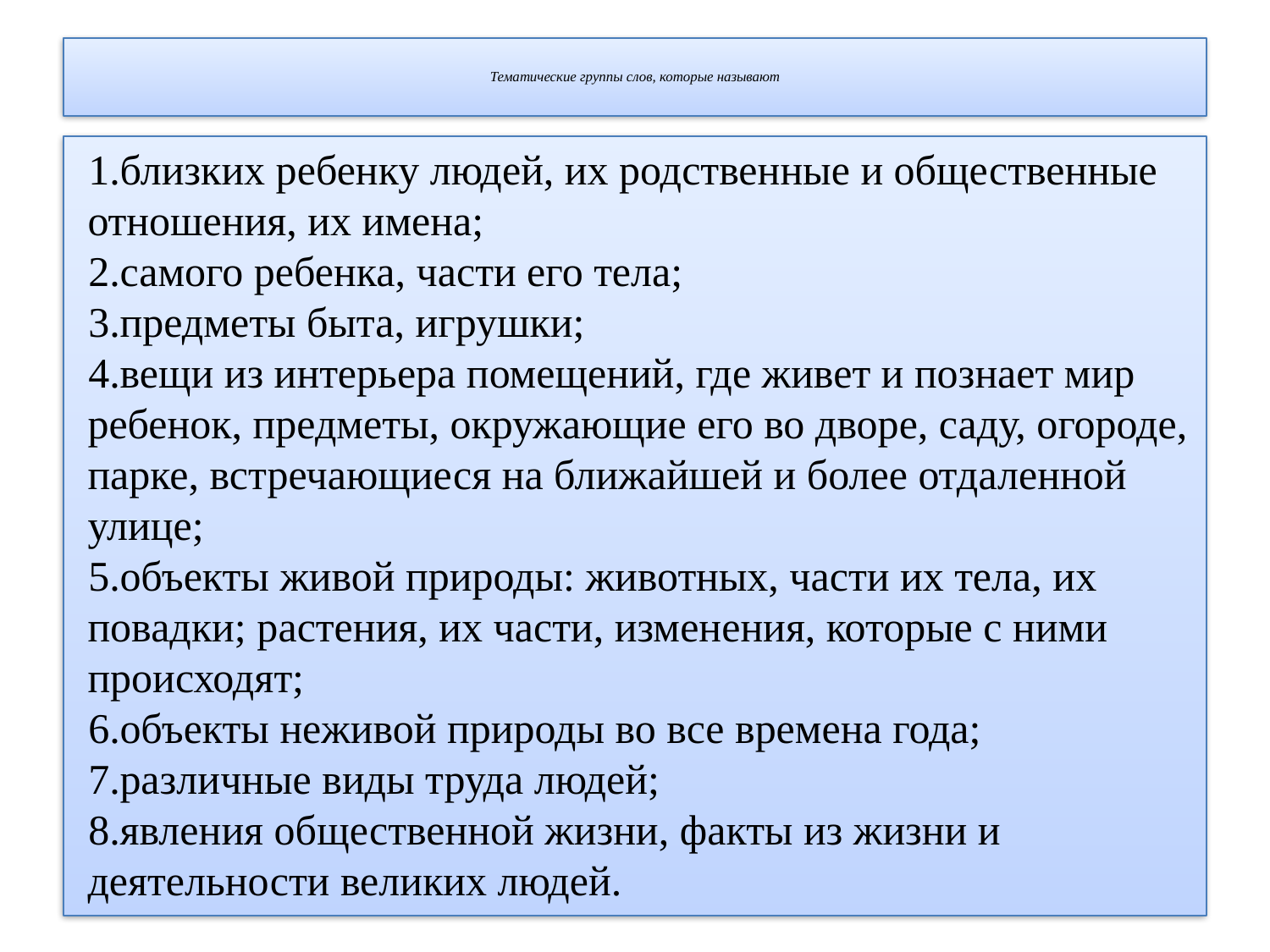

# Тематические группы слов, которые называют
близких ребенку людей, их родственные и общественные отношения, их имена;
самого ребенка, части его тела;
предметы быта, игрушки;
вещи из интерьера помещений, где живет и познает мир ребенок, предметы, окружающие его во дворе, саду, огороде, парке, встречающиеся на ближайшей и более отдаленной улице;
объекты живой природы: животных, части их тела, их повадки; растения, их части, изменения, которые с ними происходят;
объекты неживой природы во все времена года;
различные виды труда людей;
явления общественной жизни, факты из жизни и деятельности великих людей.